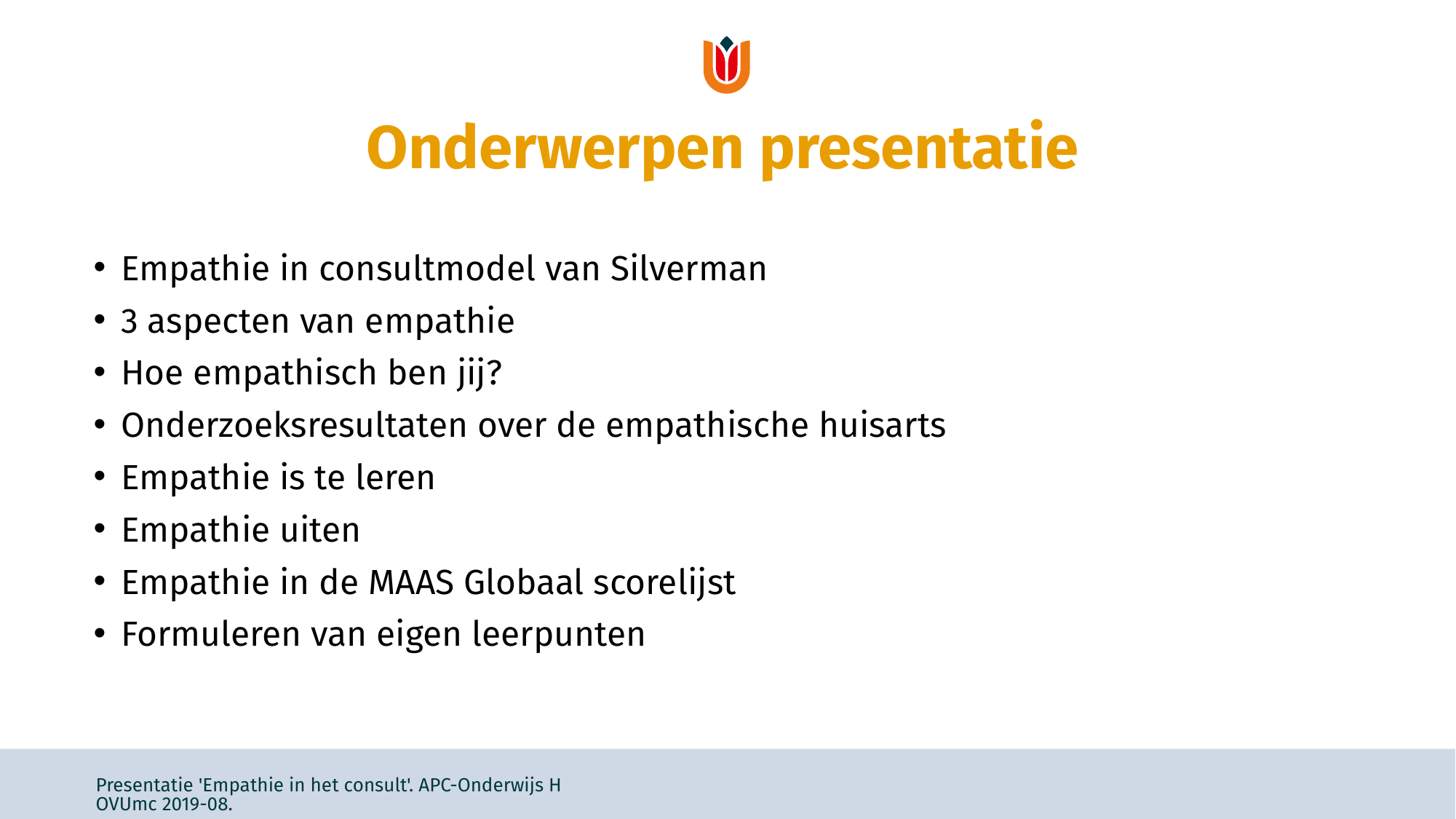

# Onderwerpen presentatie

Empathie in consultmodel van Silverman
3 aspecten van empathie
Hoe empathisch ben jij?
Onderzoeksresultaten over de empathische huisarts
Empathie is te leren
Empathie uiten
Empathie in de MAAS Globaal scorelijst
Formuleren van eigen leerpunten
Presentatie 'Empathie in het consult'. APC-Onderwijs HOVUmc 2019-08.